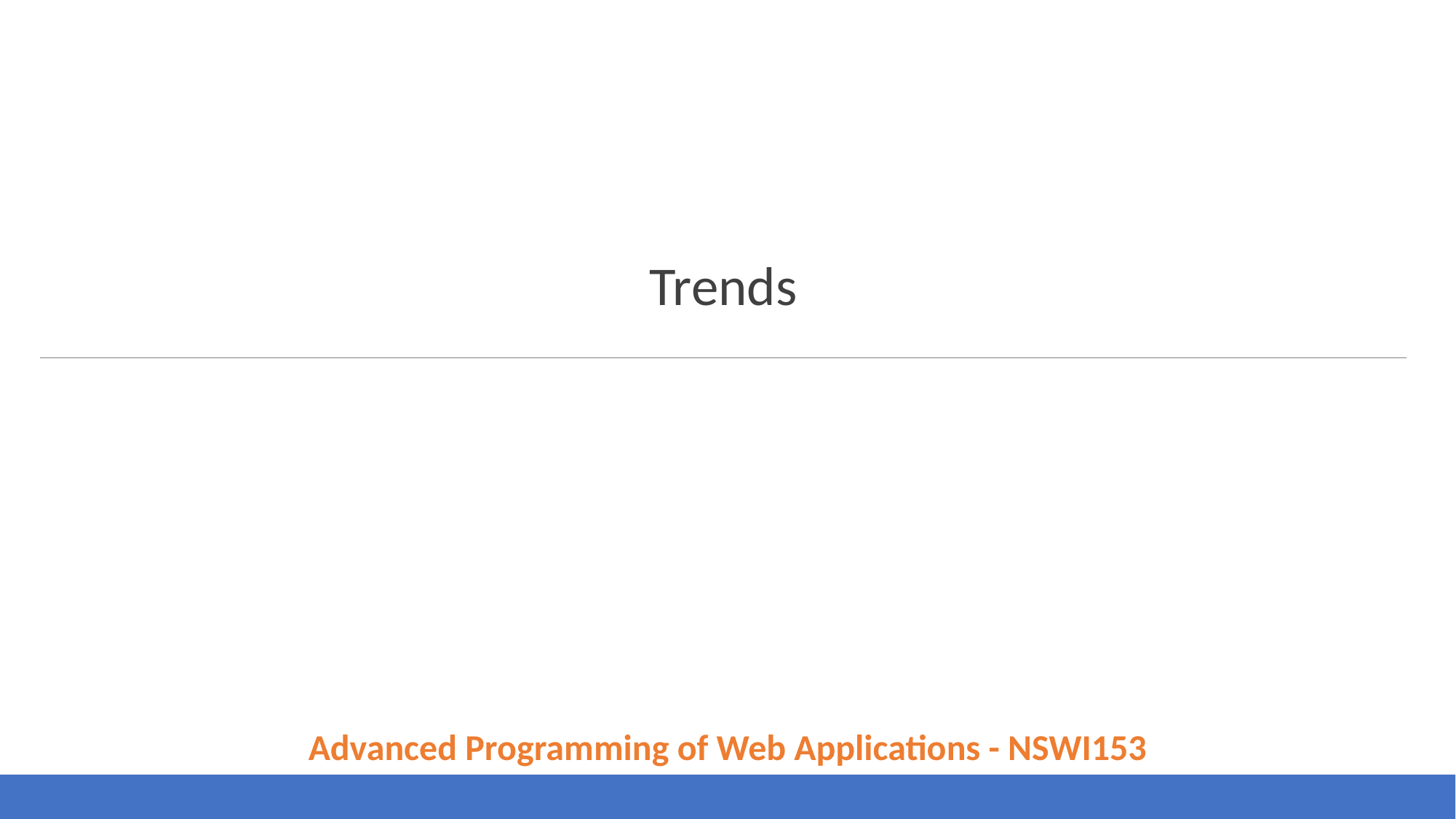

Trends

Advanced Programming of Web Applications - NSWI153